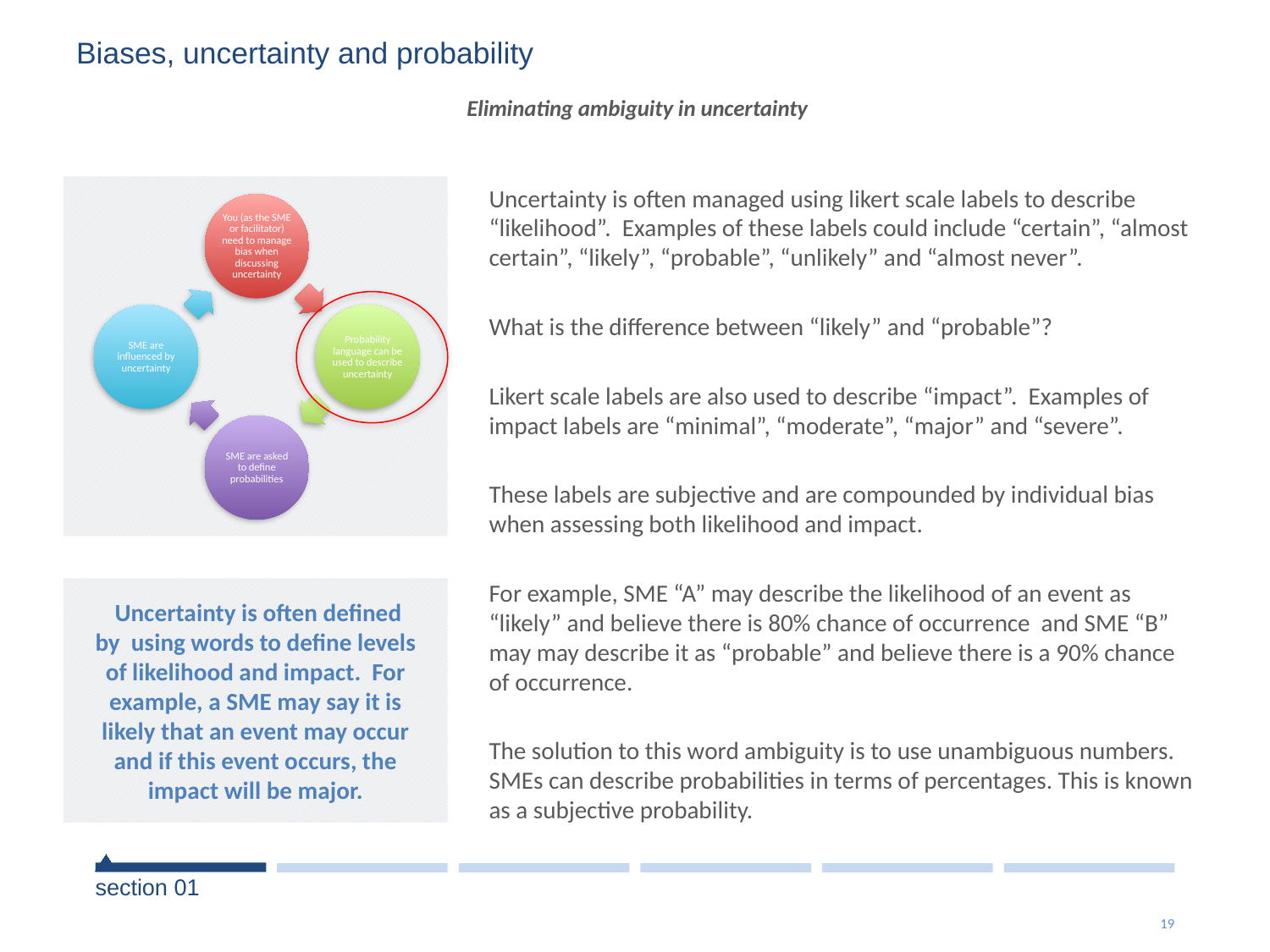

# Eliminating ambiguity in uncertainty
Biases, uncertainty and probability

Uncertainty is often managed using likert scale labels to describe “likelihood”.  Examples of these labels could include “certain”, “almost certain”, “likely”, “probable”, “unlikely” and “almost never”.

What is the difference between “likely” and “probable”?

Likert scale labels are also used to describe “impact”.  Examples of impact labels are “minimal”, “moderate”, “major” and “severe”.

These labels are subjective and are compounded by individual bias when assessing both likelihood and impact.

For example, SME “A” may describe the likelihood of an event as “likely” and believe there is 80% chance of occurrence  and SME “B” may may describe it as “probable” and believe there is a 90% chance of occurrence.

The solution to this word ambiguity is to use unambiguous numbers.   SMEs can describe probabilities in terms of percentages. This is known as a subjective probability.

You (as the SME or facilitator) need to manage bias when discussing uncertainty

Probability language can be used to describe uncertainty

SME are asked to define probabilities

SME are influenced by uncertainty

 Uncertainty is often defined by  using words to define levels of likelihood and impact.  For example, a SME may say it is likely that an event may occur and if this event occurs, the impact will be major.

section 01